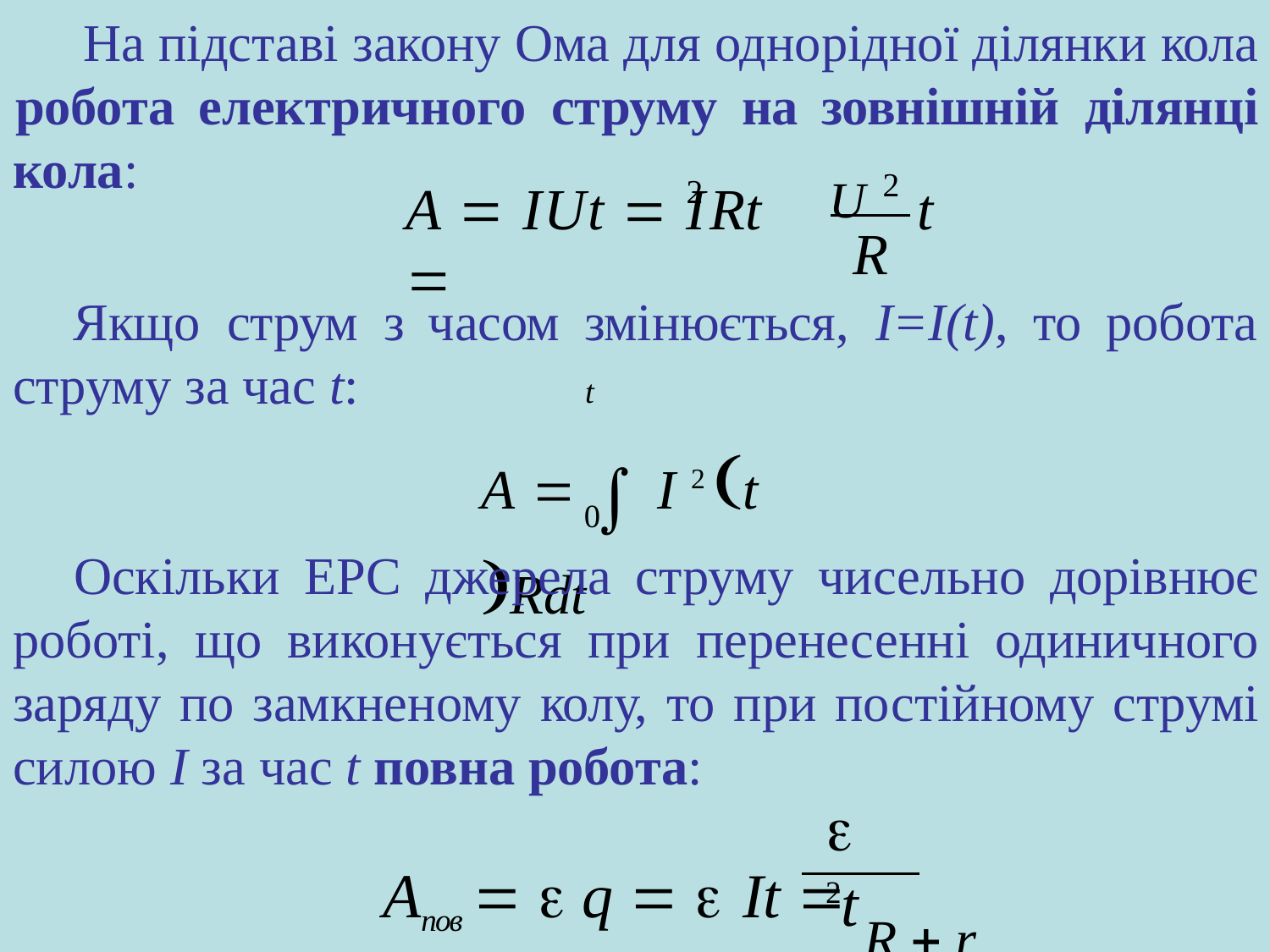

На підставі закону Ома для однорідної ділянки кола
робота	електричного	струму	на	зовнішній	ділянці
U 2
кола:
2
A = IUt = I	Rt =
t
R

Якщо	струм	з	часом	змінюється,	I=I(t),	то	робота
струму за час t:
t
A = ∫ I 2 (t )Rdt
0
Оскільки ЕРС джерела струму чисельно дорівнює роботі, що виконується при перенесенні одиничного заряду по замкненому колу, то при постійному струмі силою I за час t повна робота:
Aпов = ε q = ε It = R + r
ε 2t